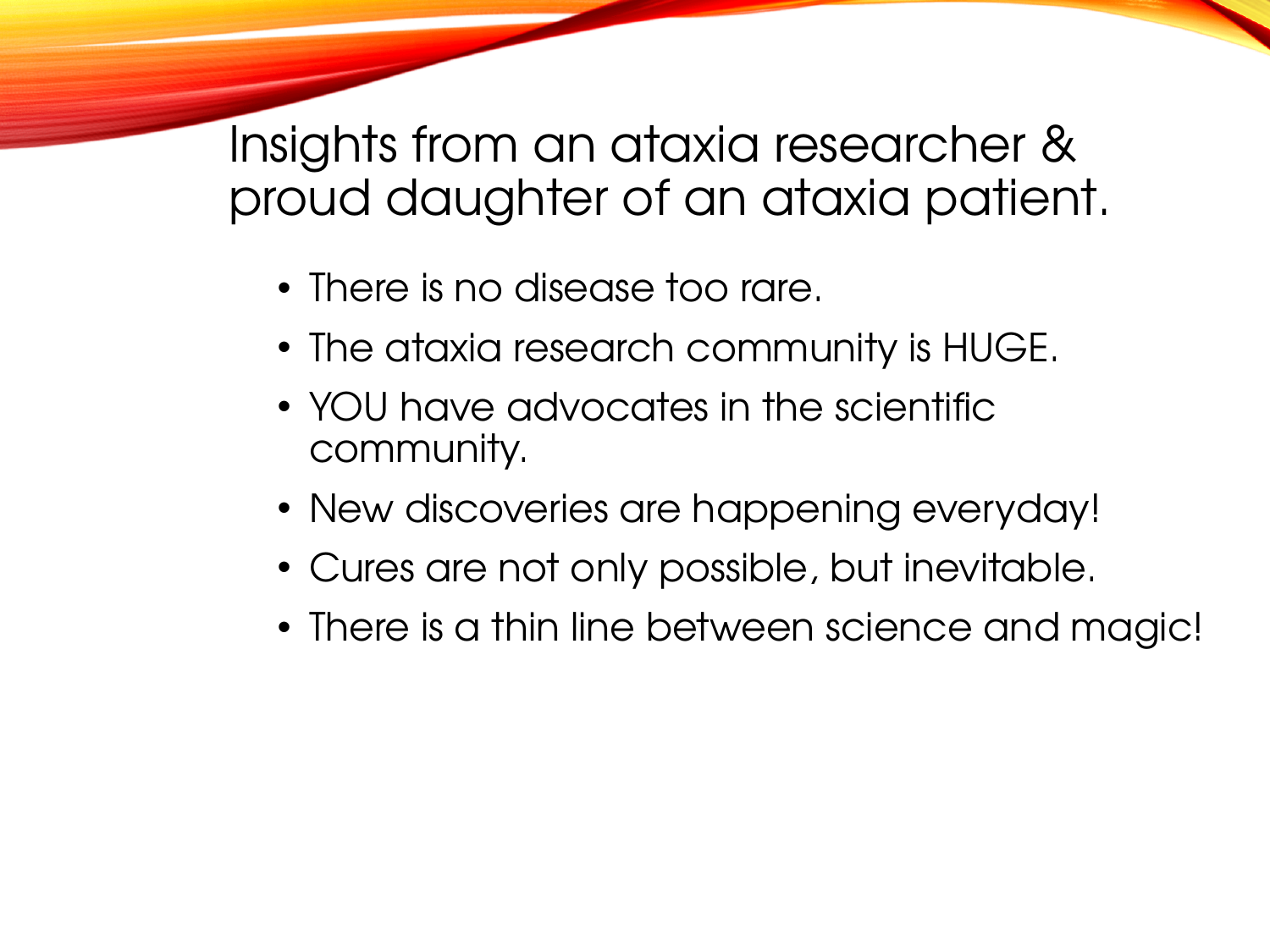

# Insights from an ataxia researcher & proud daughter of an ataxia patient.
There is no disease too rare.
The ataxia research community is HUGE.
YOU have advocates in the scientific community.
New discoveries are happening everyday!
Cures are not only possible, but inevitable.
There is a thin line between science and magic!